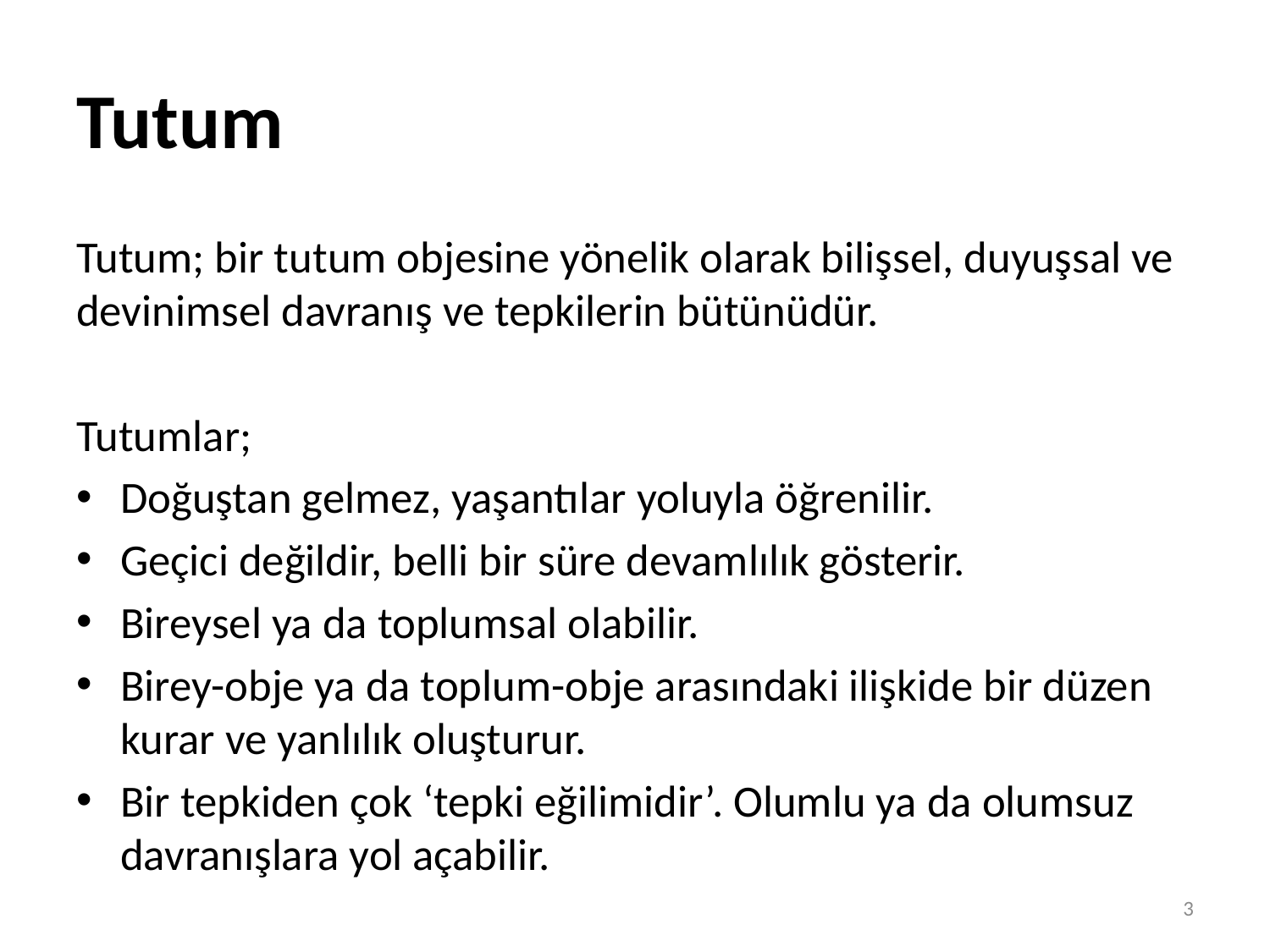

# Tutum
Tutum; bir tutum objesine yönelik olarak bilişsel, duyuşsal ve devinimsel davranış ve tepkilerin bütünüdür.

Tutumlar;
Doğuştan gelmez, yaşantılar yoluyla öğrenilir.
Geçici değildir, belli bir süre devamlılık gösterir.
Bireysel ya da toplumsal olabilir.
Birey-obje ya da toplum-obje arasındaki ilişkide bir düzen kurar ve yanlılık oluşturur.
Bir tepkiden çok ‘tepki eğilimidir’. Olumlu ya da olumsuz davranışlara yol açabilir.

3